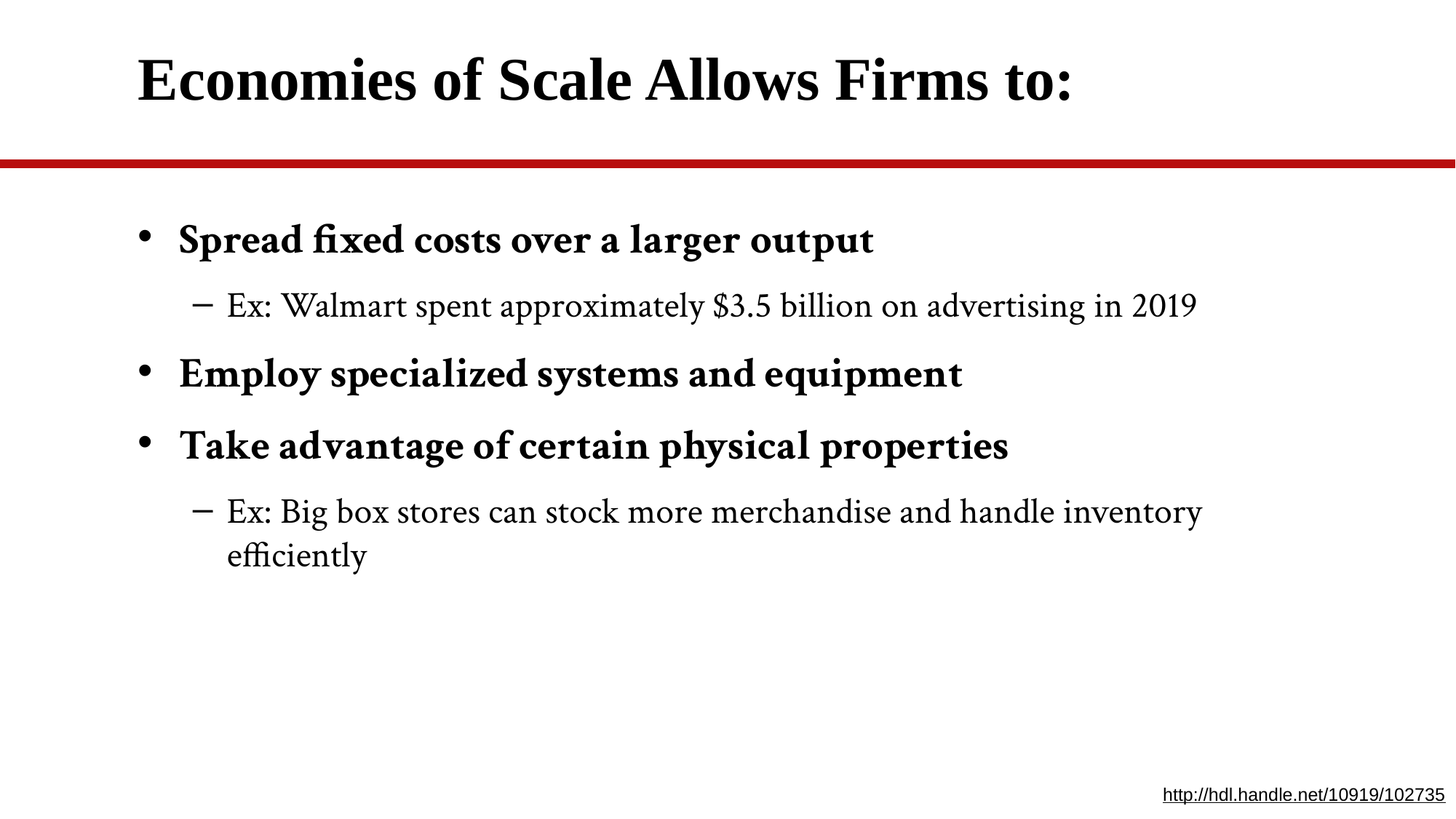

# Economies of Scale Allows Firms to:
Spread fixed costs over a larger output
Ex: Walmart spent approximately $3.5 billion on advertising in 2019
Employ specialized systems and equipment
Take advantage of certain physical properties
Ex: Big box stores can stock more merchandise and handle inventory efficiently

http://hdl.handle.net/10919/102735